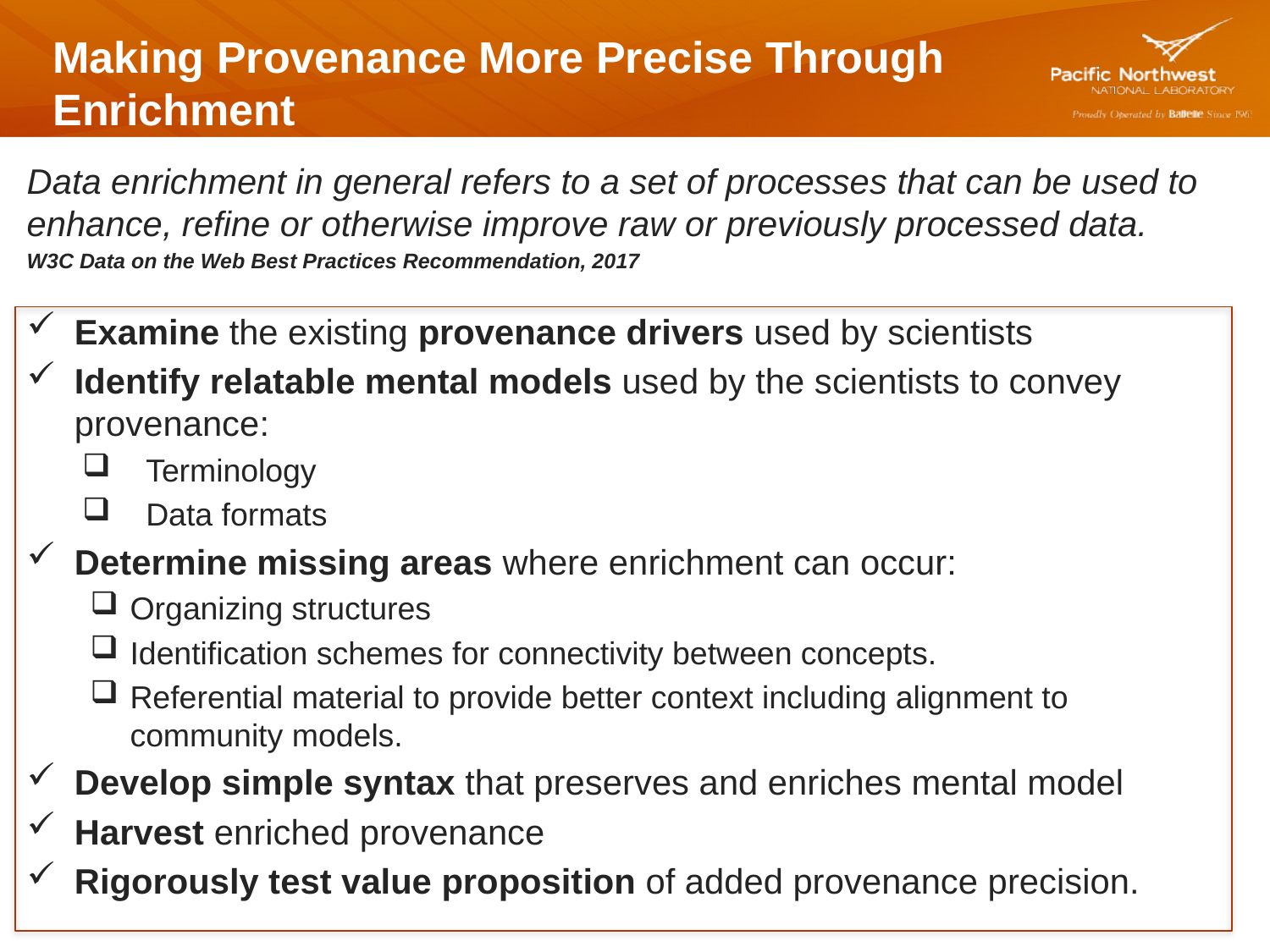

# Making Provenance More Precise Through Enrichment
Data enrichment in general refers to a set of processes that can be used to enhance, refine or otherwise improve raw or previously processed data.
W3C Data on the Web Best Practices Recommendation, 2017

Examine the existing provenance drivers used by scientists
Identify relatable mental models used by the scientists to convey provenance:
Terminology
Data formats
Determine missing areas where enrichment can occur:
Organizing structures
Identification schemes for connectivity between concepts.
Referential material to provide better context including alignment to community models.
Develop simple syntax that preserves and enriches mental model
Harvest enriched provenance
Rigorously test value proposition of added provenance precision.